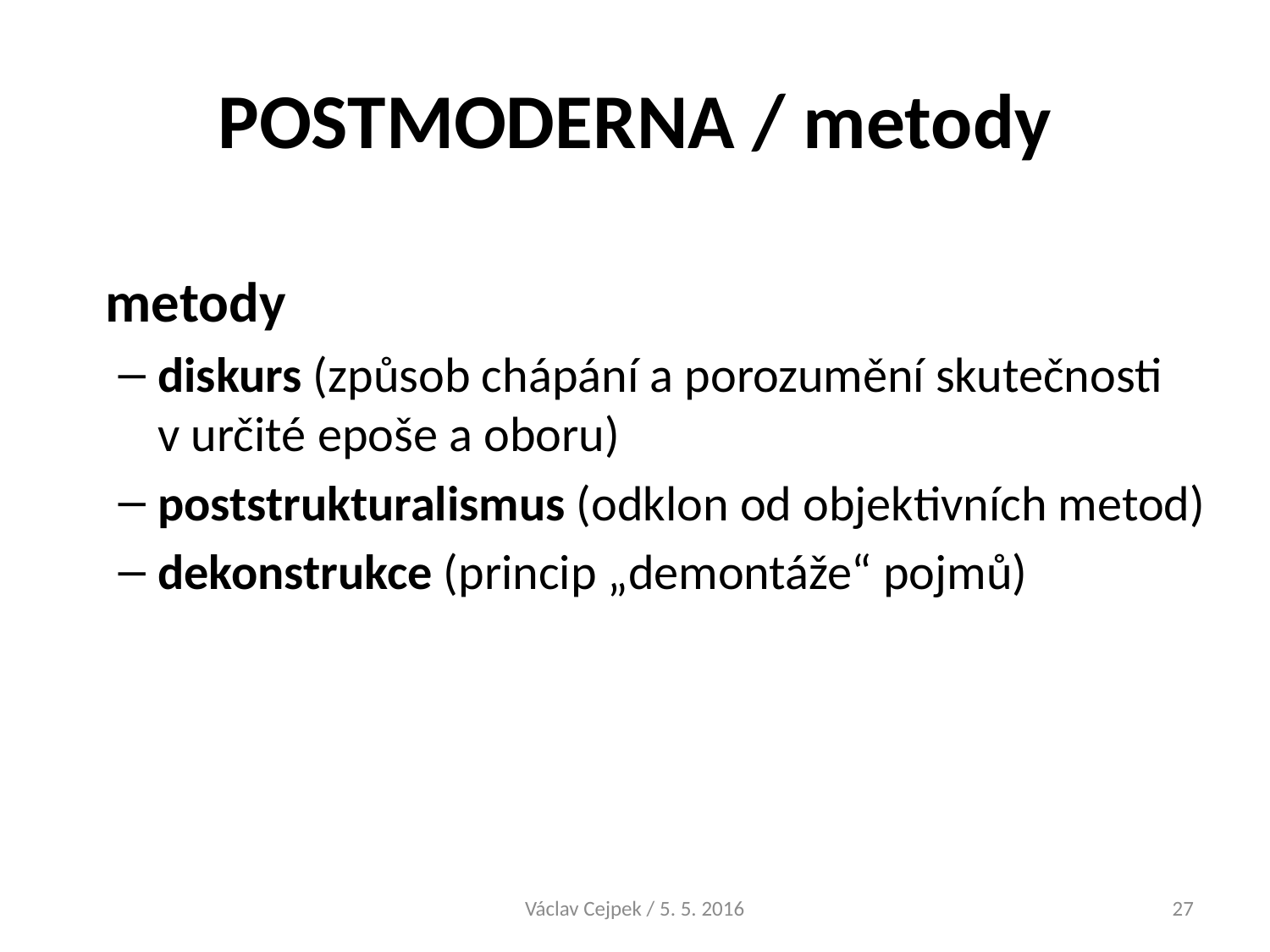

# POSTMODERNA / metody
    metody
diskurs (způsob chápání a porozumění skutečnosti
v určité epoše a oboru)
poststrukturalismus (odklon od objektivních metod)
dekonstrukce (princip „demontáže“ pojmů)
Václav Cejpek / 5. 5. 2016
27